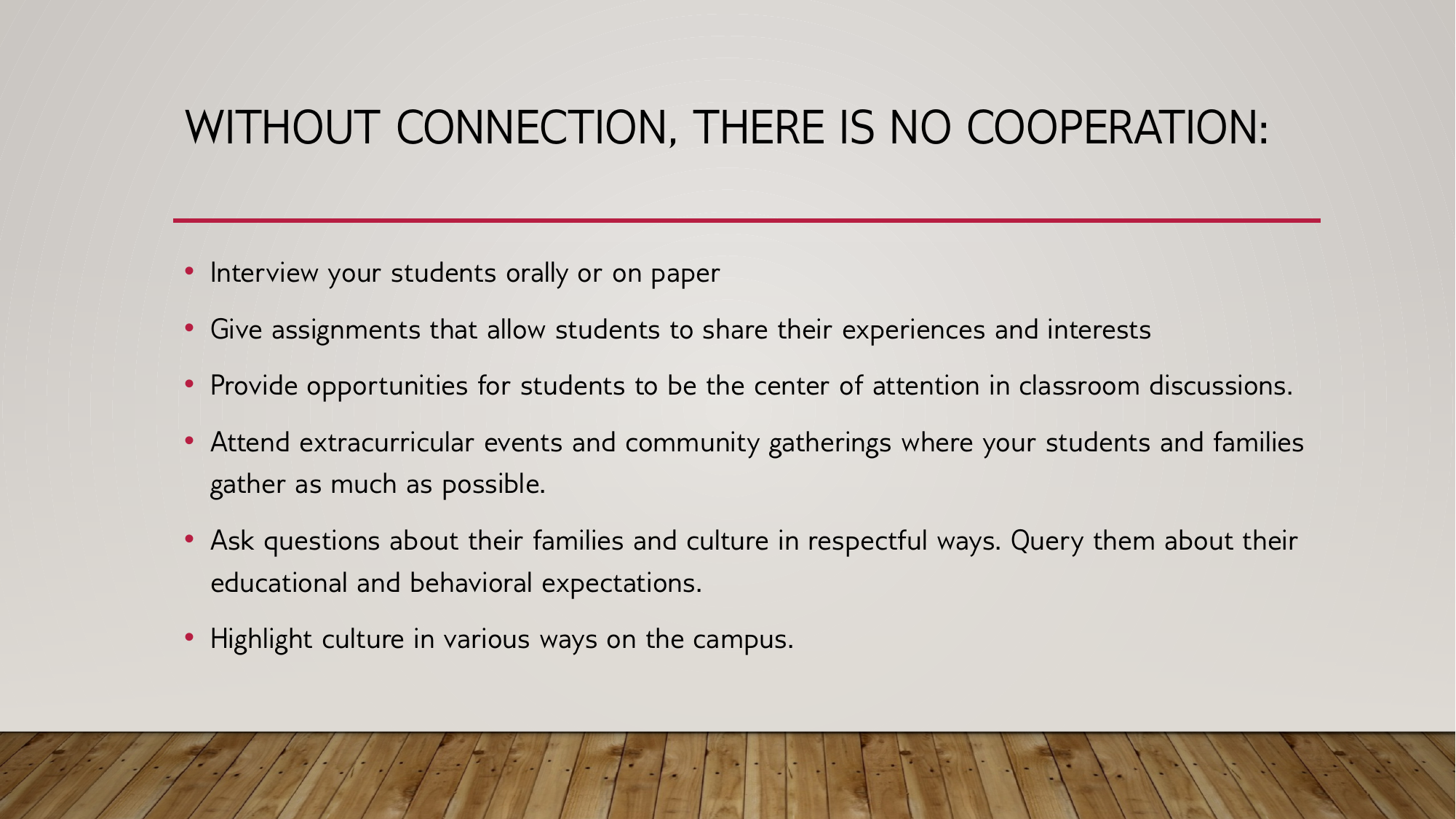

# Without connection, there is no cooperation:
Interview your students orally or on paper
Give assignments that allow students to share their experiences and interests
Provide opportunities for students to be the center of attention in classroom discussions.
Attend extracurricular events and community gatherings where your students and families gather as much as possible.
Ask questions about their families and culture in respectful ways. Query them about their educational and behavioral expectations.
Highlight culture in various ways on the campus.